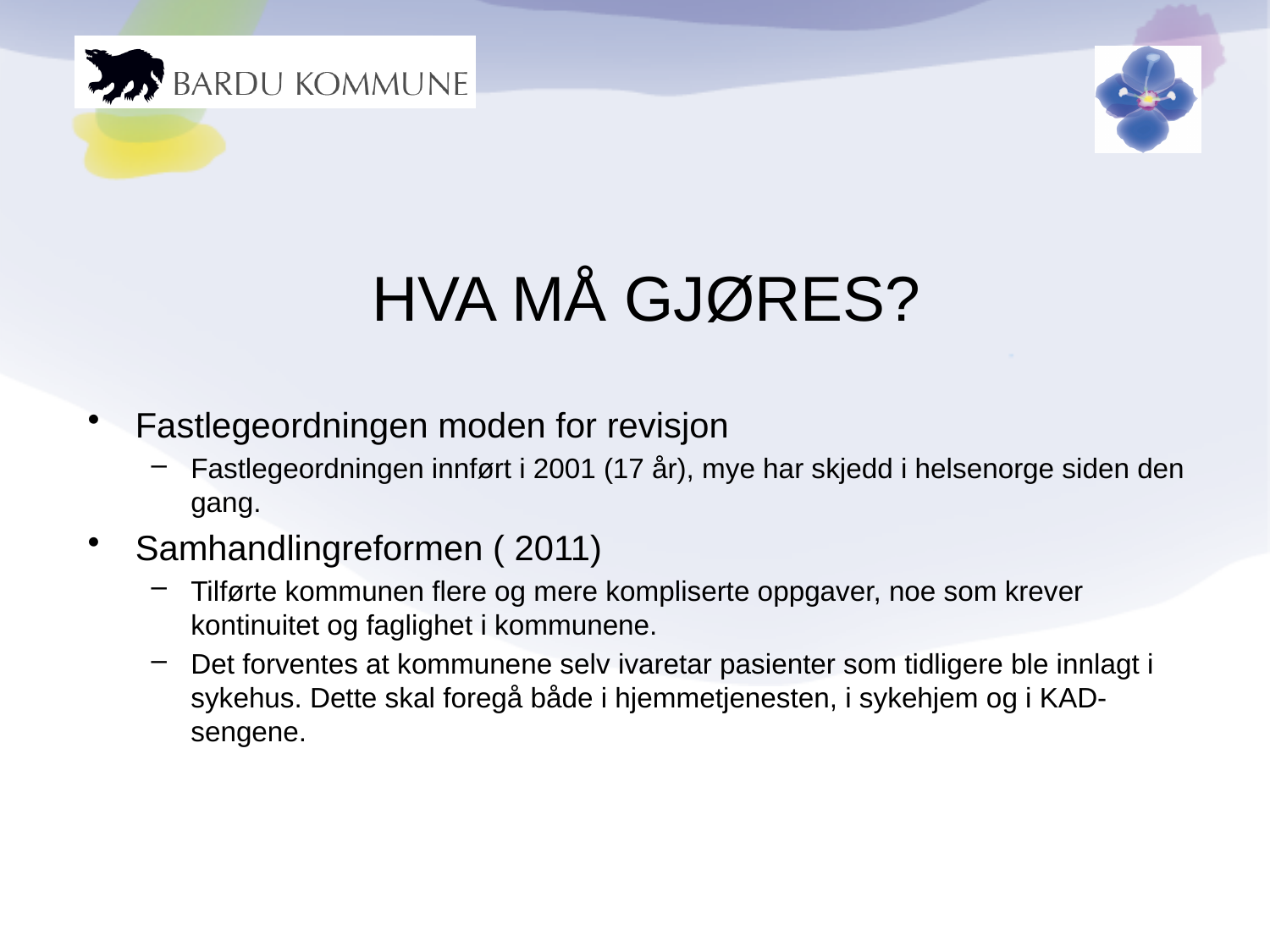

# HVA MÅ GJØRES?
Fastlegeordningen moden for revisjon
Fastlegeordningen innført i 2001 (17 år), mye har skjedd i helsenorge siden den gang.
Samhandlingreformen ( 2011)
Tilførte kommunen flere og mere kompliserte oppgaver, noe som krever kontinuitet og faglighet i kommunene.
Det forventes at kommunene selv ivaretar pasienter som tidligere ble innlagt i sykehus. Dette skal foregå både i hjemmetjenesten, i sykehjem og i KAD-sengene.